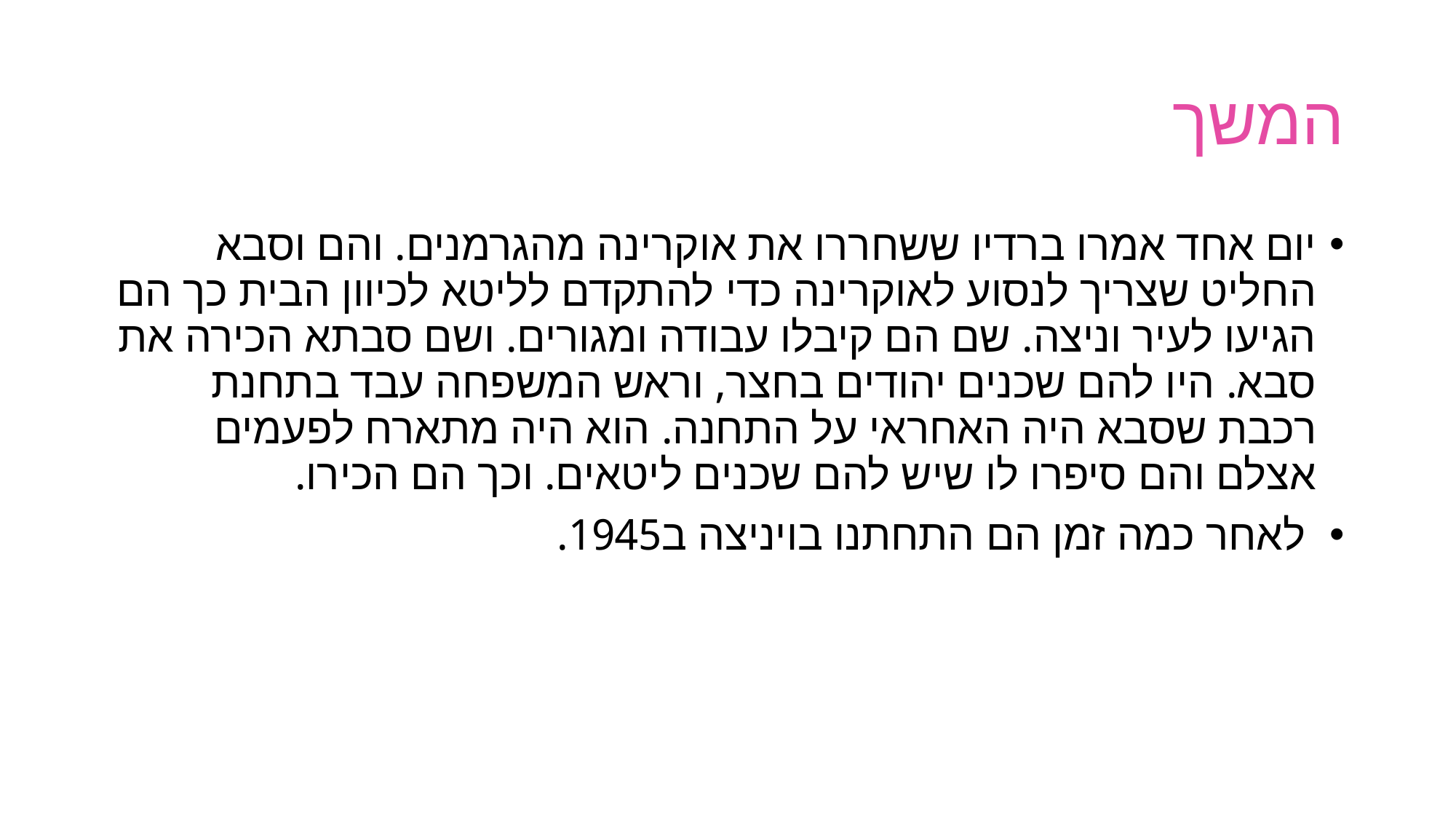

# המשך
יום אחד אמרו ברדיו ששחררו את אוקרינה מהגרמנים. והם וסבא החליט שצריך לנסוע לאוקרינה כדי להתקדם לליטא לכיוון הבית כך הם הגיעו לעיר וניצה. שם הם קיבלו עבודה ומגורים. ושם סבתא הכירה את סבא. היו להם שכנים יהודים בחצר, וראש המשפחה עבד בתחנת רכבת שסבא היה האחראי על התחנה. הוא היה מתארח לפעמים אצלם והם סיפרו לו שיש להם שכנים ליטאים. וכך הם הכירו.
 לאחר כמה זמן הם התחתנו בויניצה ב1945.